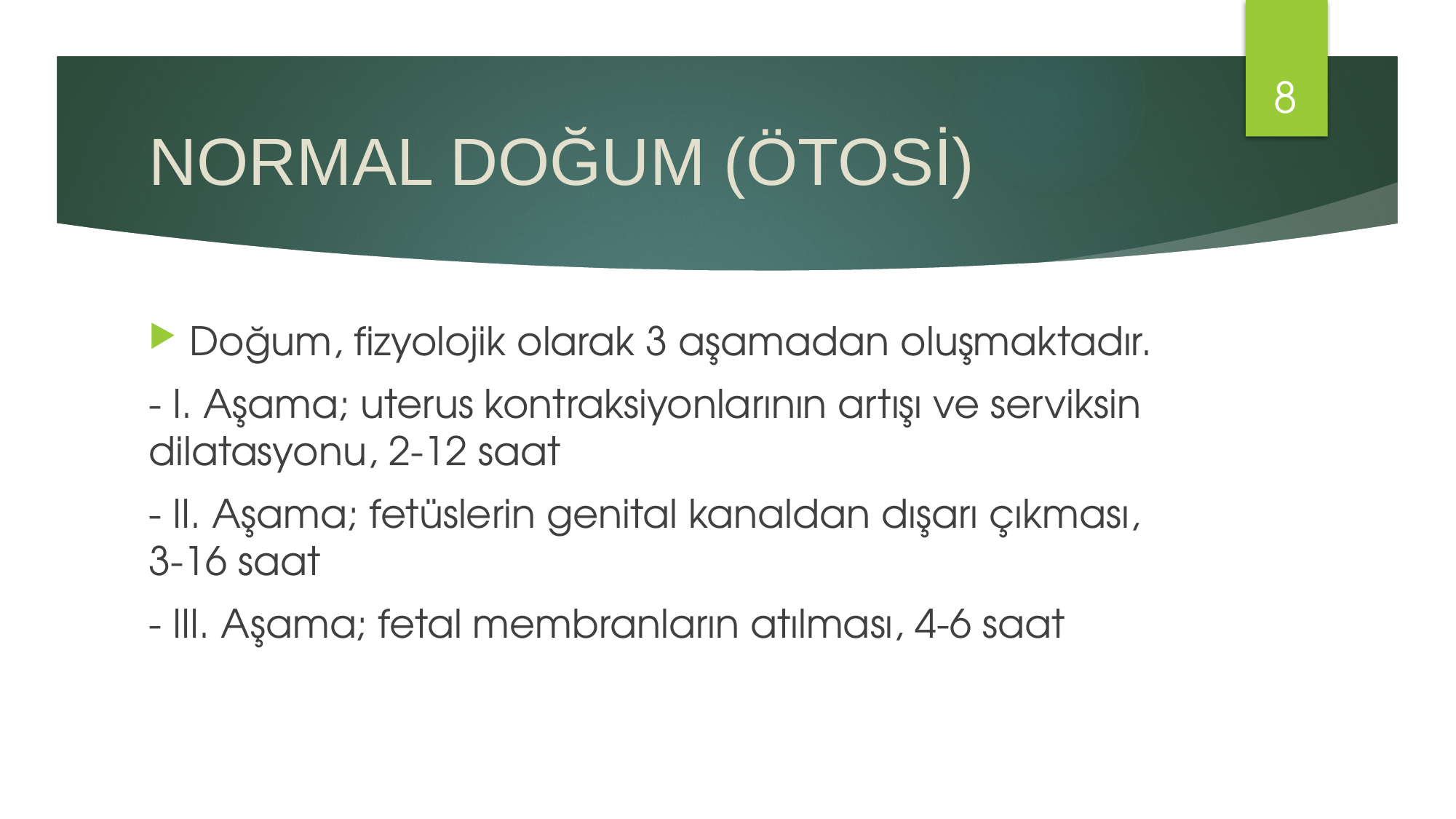

8
# NORMAL DOĞUM (ÖTOSİ)
Doğum, fizyolojik olarak 3 aşamadan oluşmaktadır.
- I. Aşama; uterus kontraksiyonlarının artışı ve serviksin dilatasyonu, 2-12 saat
- II. Aşama; fetüslerin genital kanaldan dışarı çıkması, 3-16 saat
- III. Aşama; fetal membranların atılması, 4-6 saat